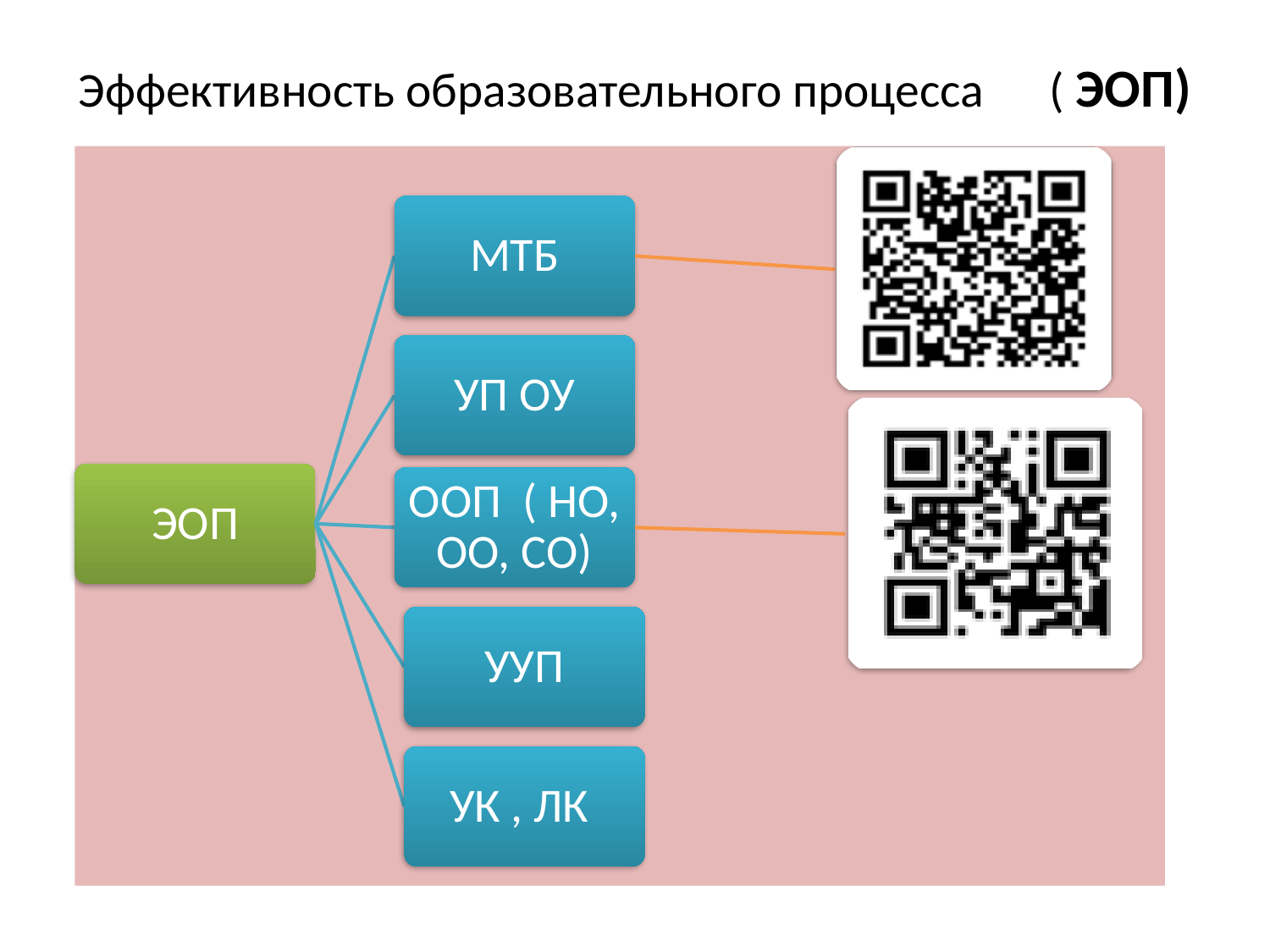

# Эффективность образовательного процесса      ( ЭОП)
ЭОП

МТБ

УП ОУ

ООП  ( НО, ОО, СО)

УУП

УК , ЛК